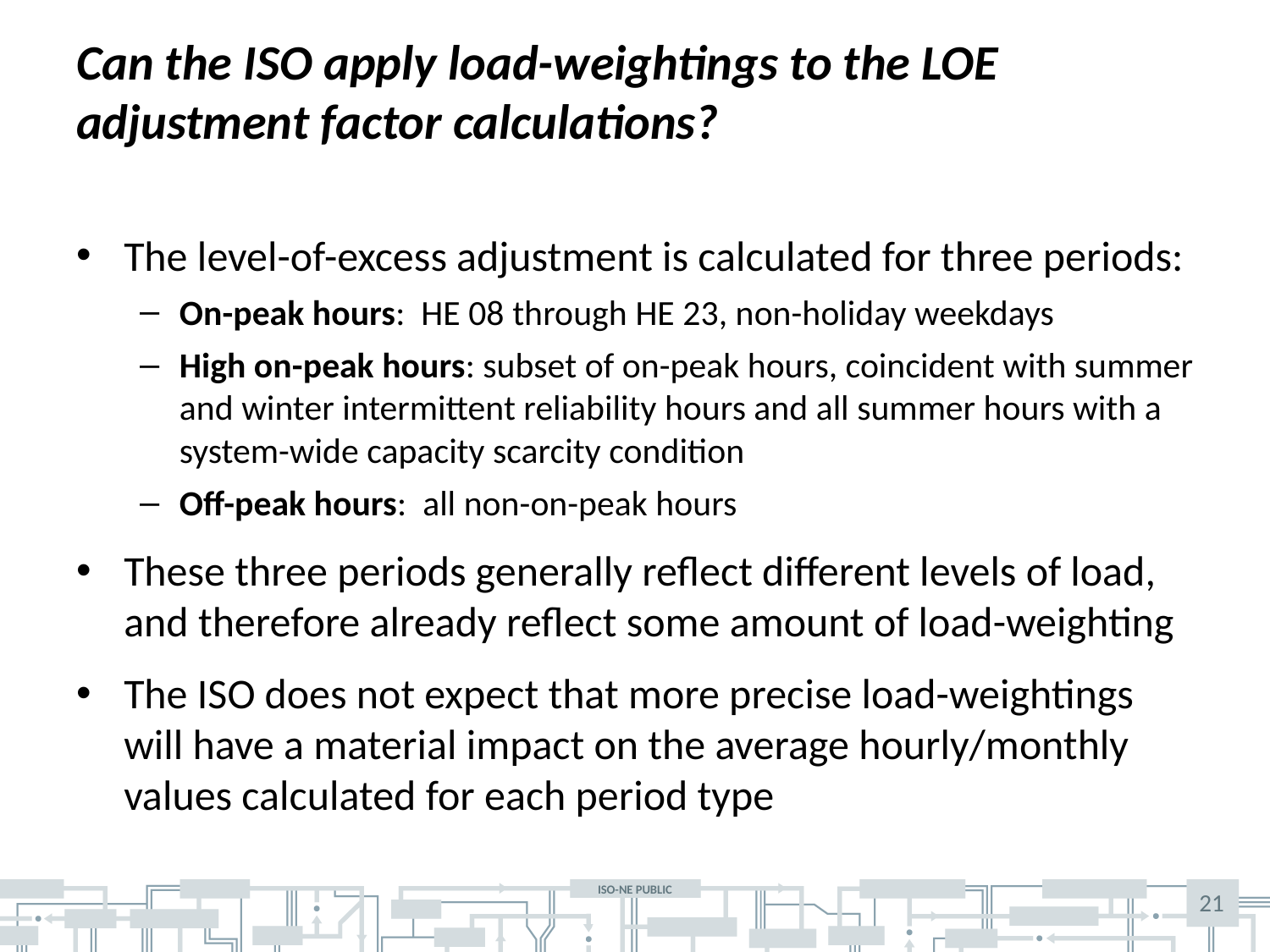

# Can the ISO apply load-weightings to the LOE adjustment factor calculations?
The level-of-excess adjustment is calculated for three periods:
On-peak hours:  HE 08 through HE 23, non-holiday weekdays
High on-peak hours: subset of on-peak hours, coincident with summer and winter intermittent reliability hours and all summer hours with a system-wide capacity scarcity condition
Off-peak hours:  all non-on-peak hours
These three periods generally reflect different levels of load, and therefore already reflect some amount of load-weighting
The ISO does not expect that more precise load-weightings will have a material impact on the average hourly/monthly values calculated for each period type
21